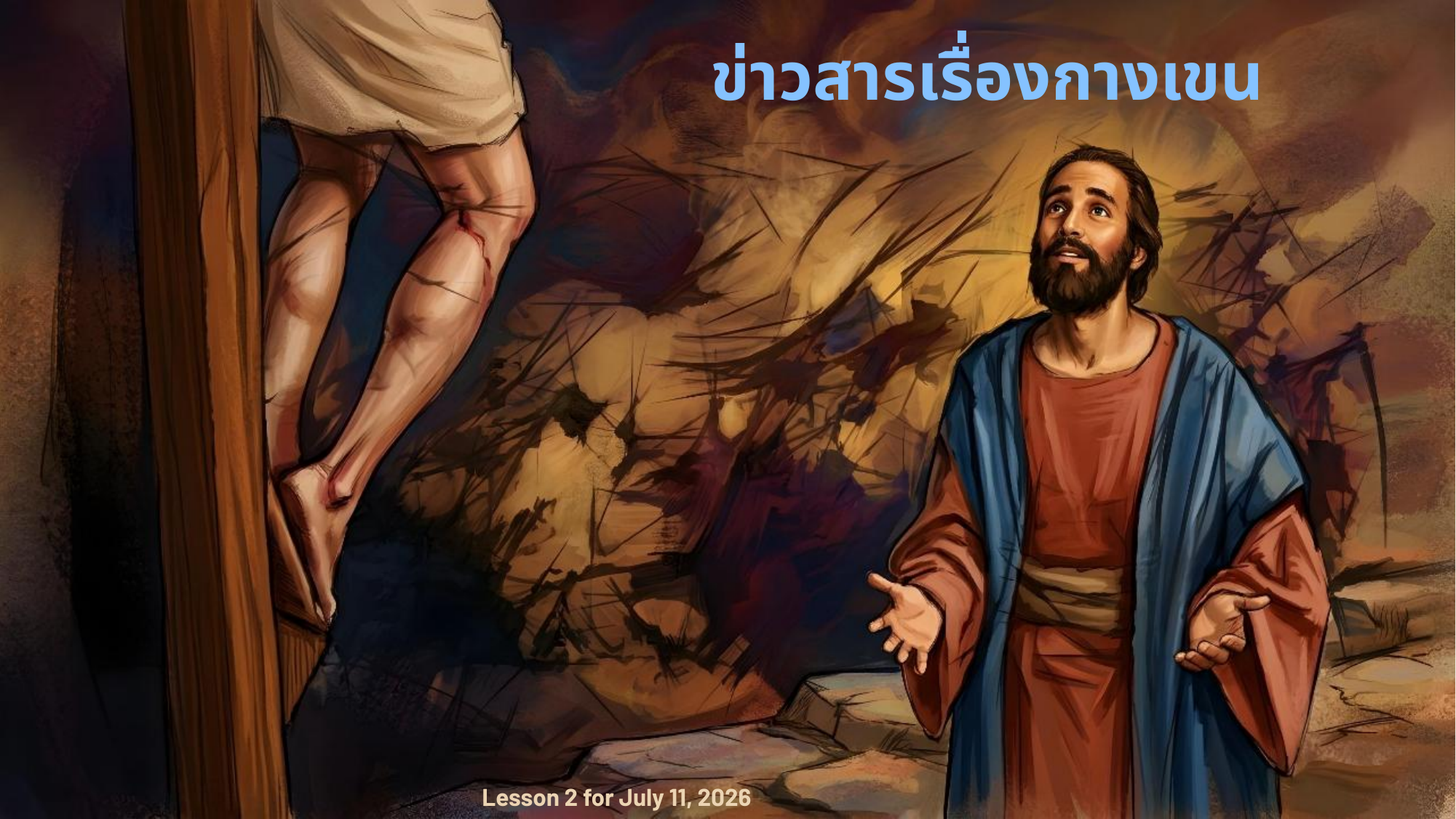

ข่าวสารเรื่องกางเขน
Lesson 2 for July 11, 2026